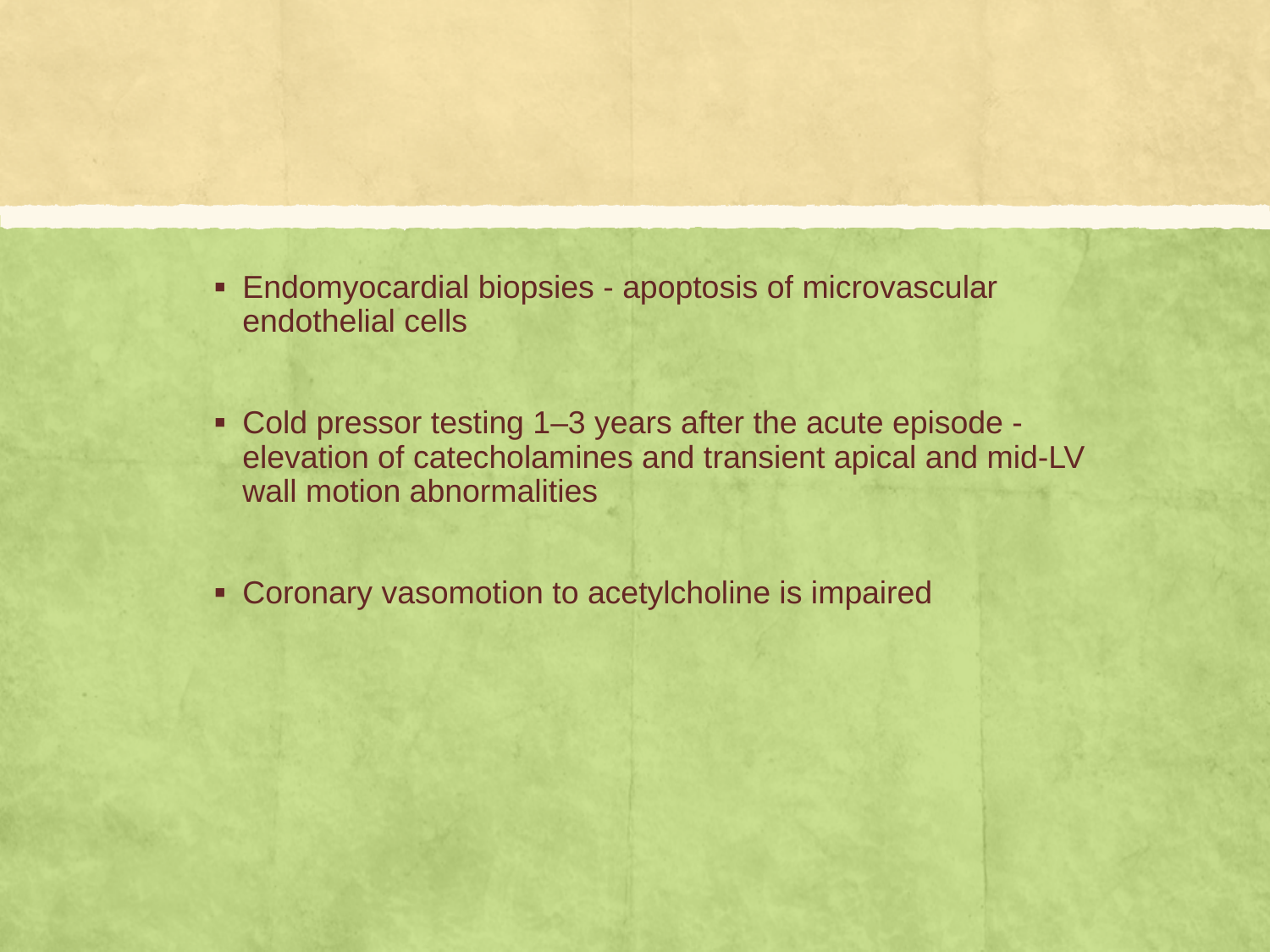

#
Endomyocardial biopsies - apoptosis of microvascular endothelial cells

Cold pressor testing 1–3 years after the acute episode - elevation of catecholamines and transient apical and mid-LV wall motion abnormalities

Coronary vasomotion to acetylcholine is impaired